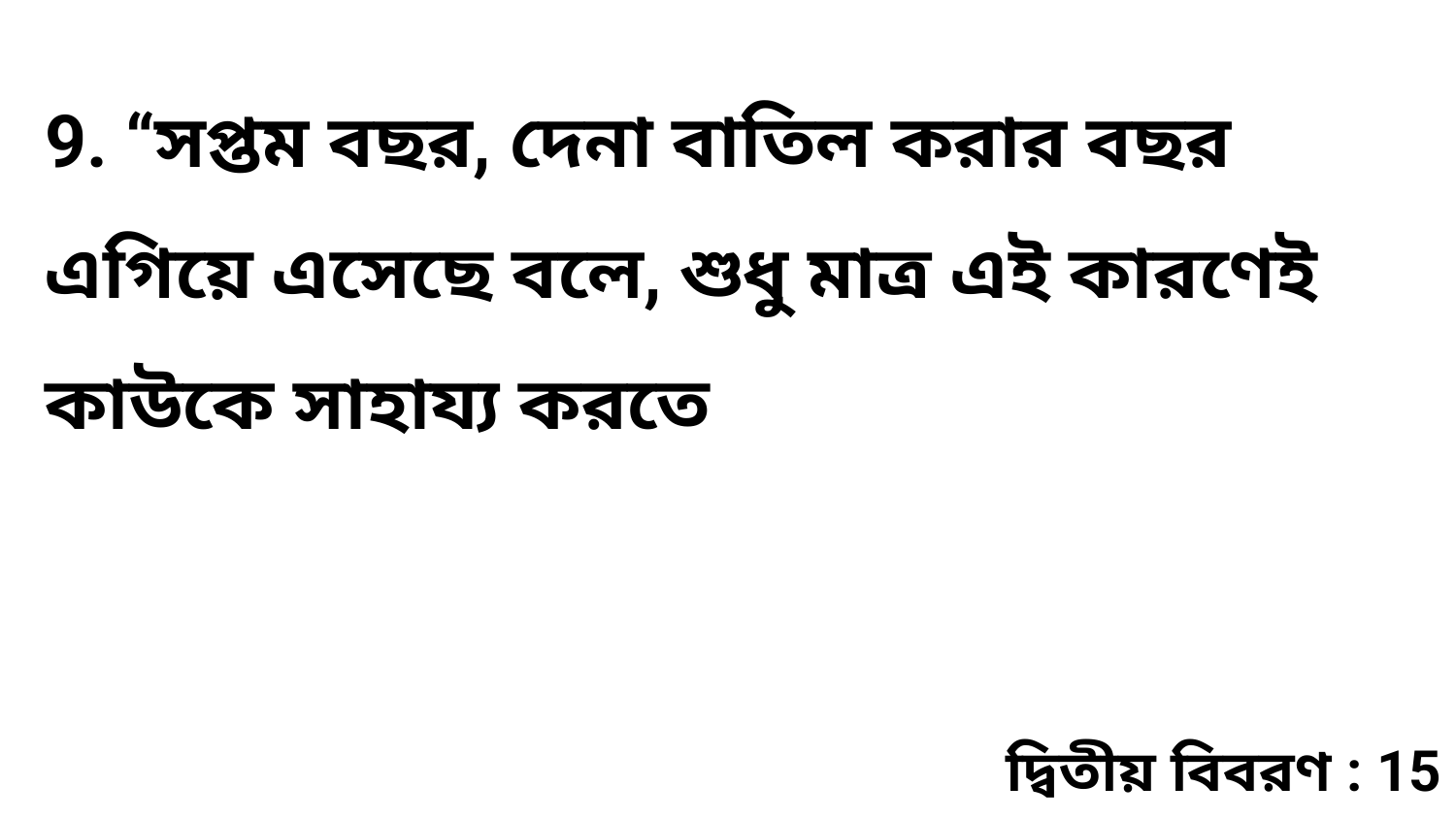

9. “সপ্তম বছর, দেনা বাতিল করার বছর এগিয়ে এসেছে বলে, শুধু মাত্র এই কারণেই কাউকে সাহায্য করতে
দ্বিতীয় বিবরণ : 15